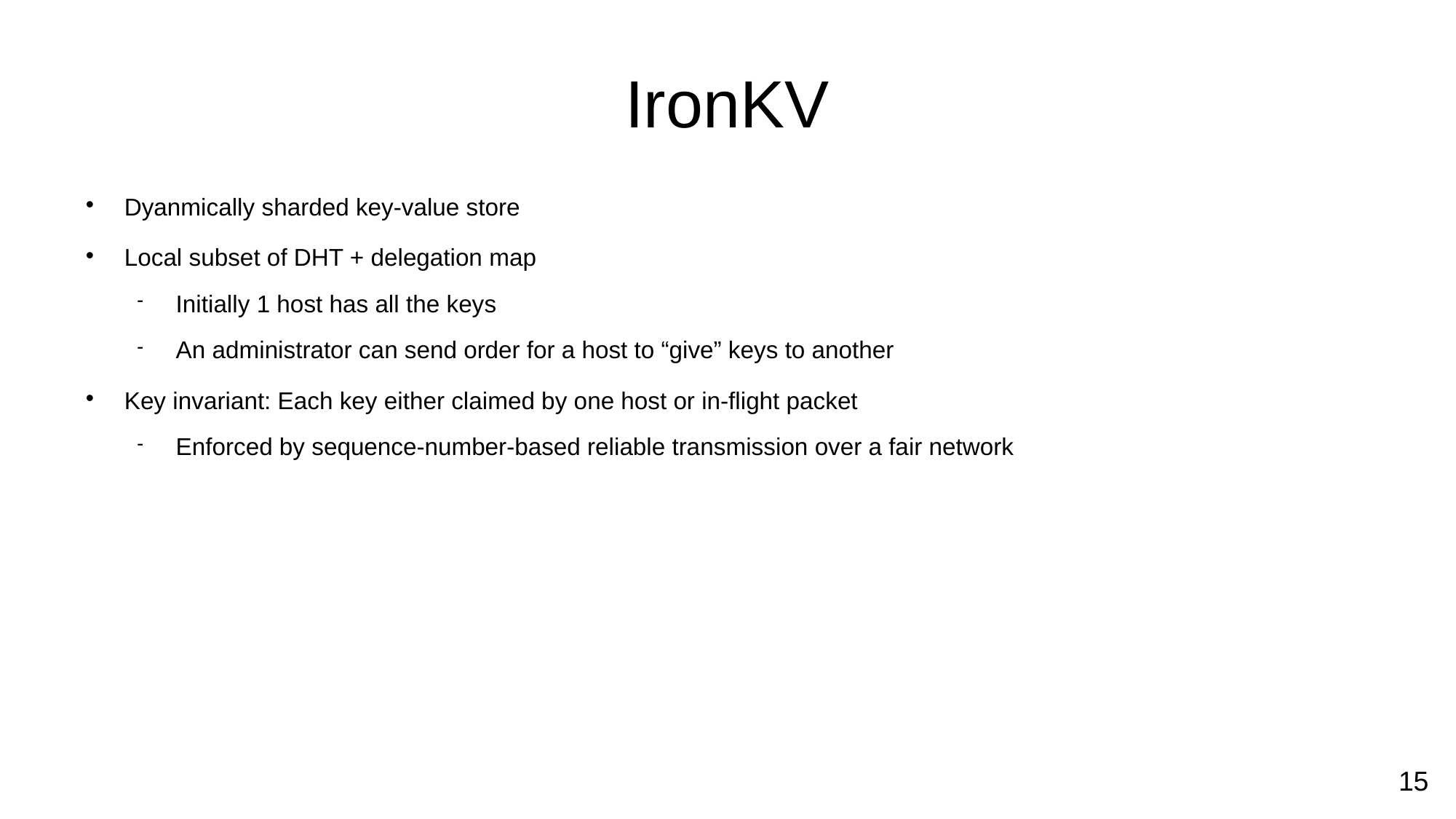

IronKV
Dyanmically sharded key-value store
Local subset of DHT + delegation map
Initially 1 host has all the keys
An administrator can send order for a host to “give” keys to another
Key invariant: Each key either claimed by one host or in-flight packet
Enforced by sequence-number-based reliable transmission over a fair network
15